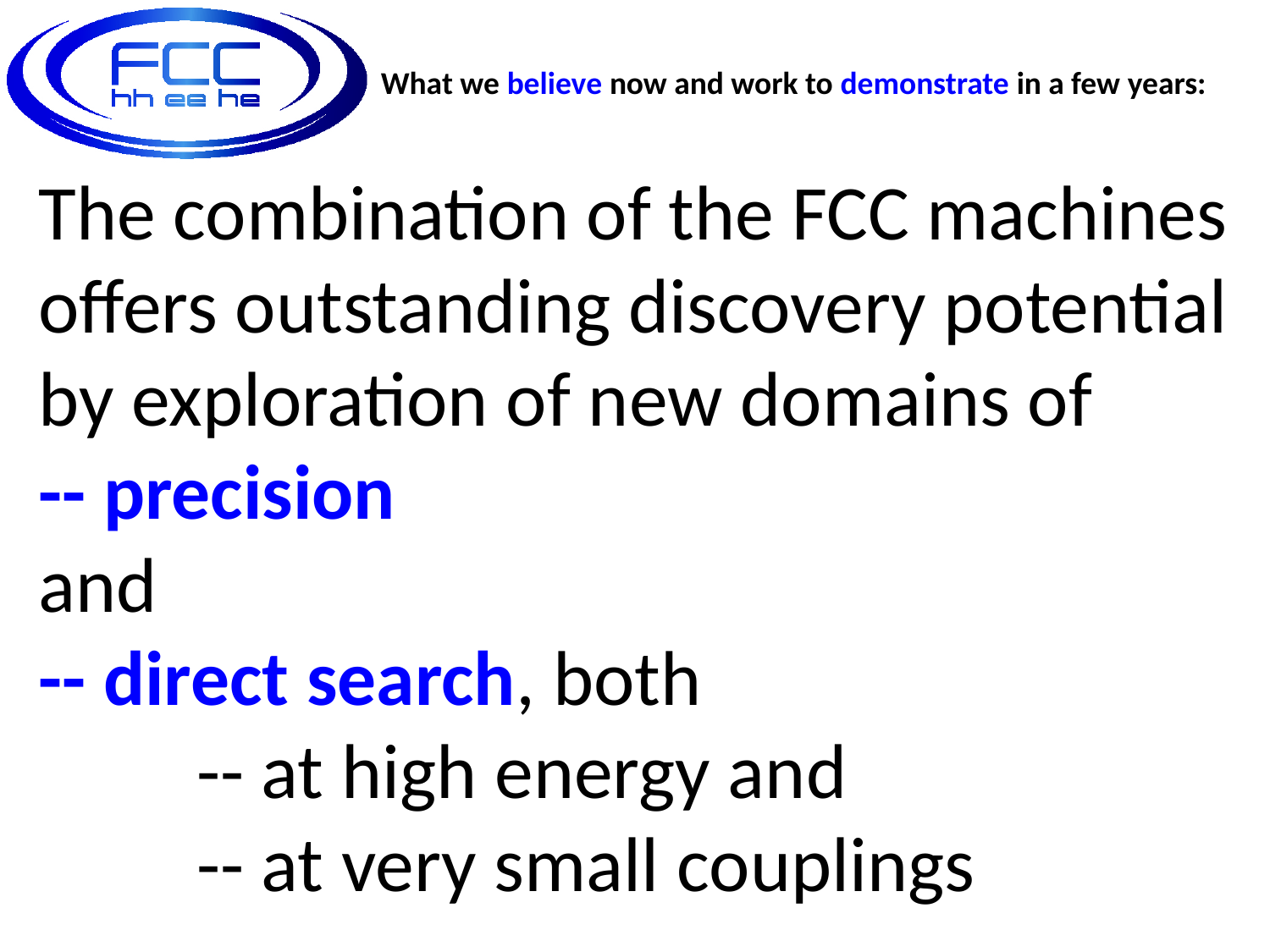

What we believe now and work to demonstrate in a few years:
The combination of the FCC machines offers outstanding discovery potential by exploration of new domains of
-- precision
and
-- direct search, both
         -- at high energy and
         -- at very small couplings